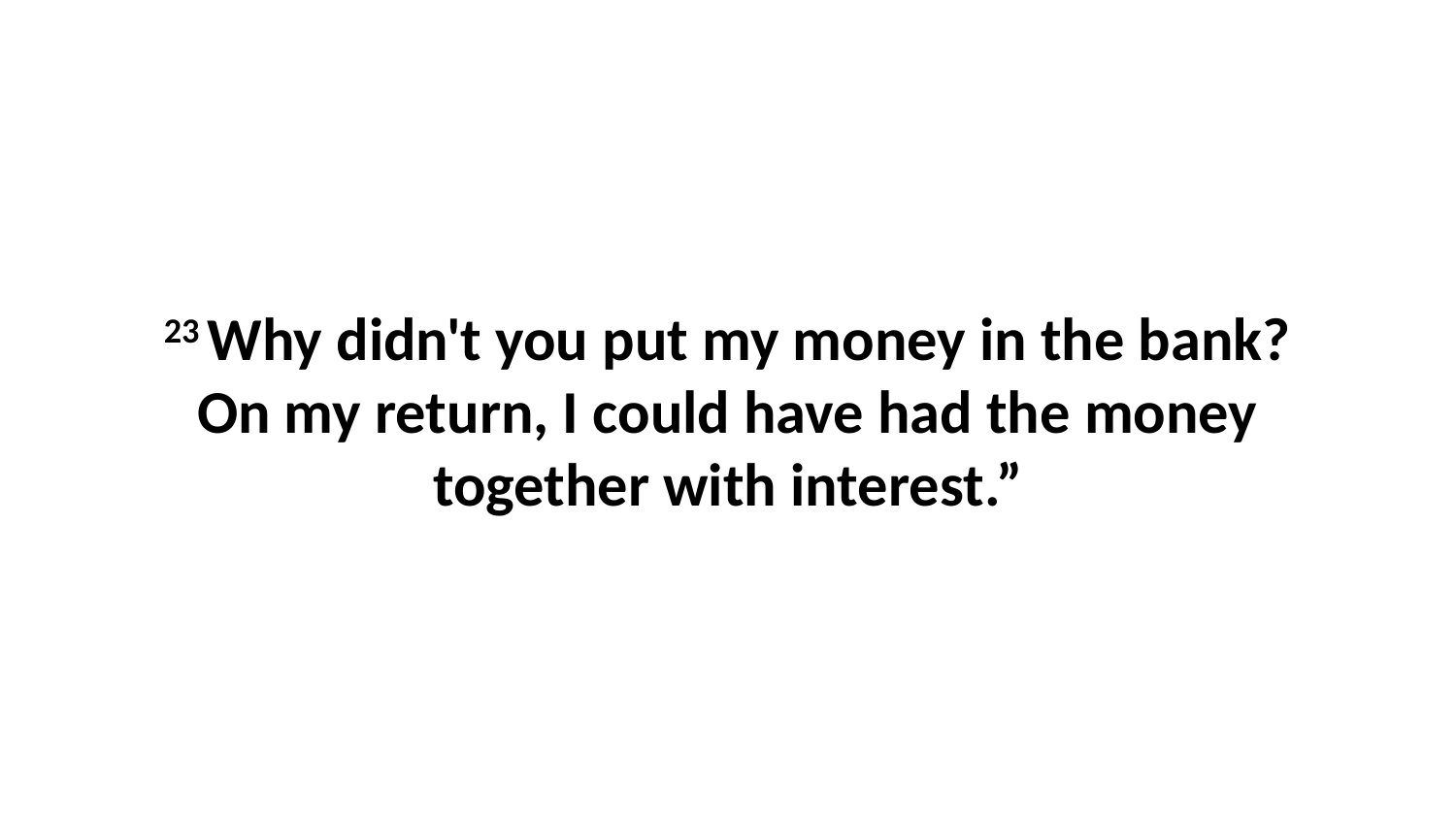

23 Why didn't you put my money in the bank? On my return, I could have had the money together with interest.”